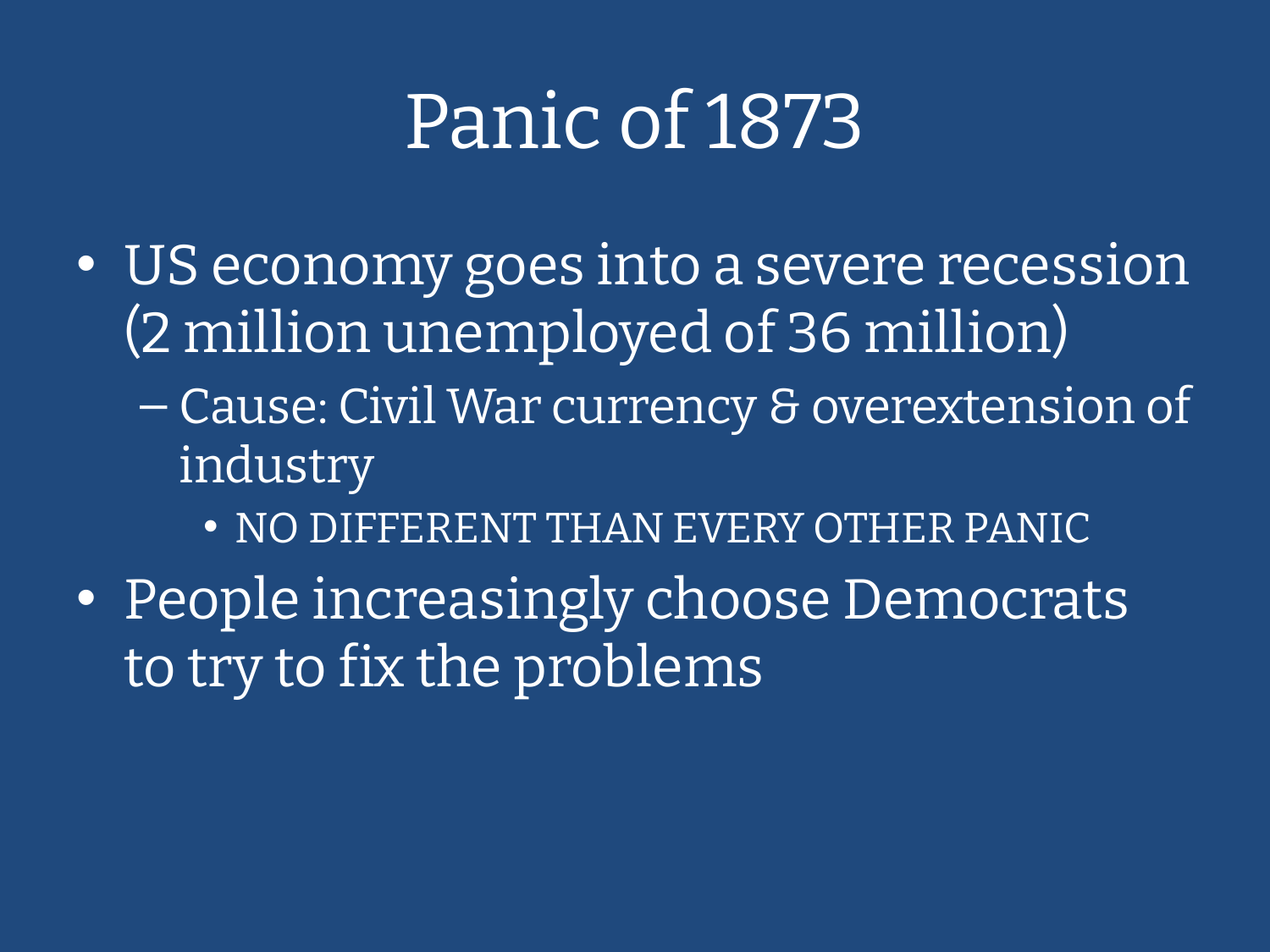

# Panic of 1873
US economy goes into a severe recession (2 million unemployed of 36 million)
Cause: Civil War currency & overextension of industry
NO DIFFERENT THAN EVERY OTHER PANIC
People increasingly choose Democrats to try to fix the problems